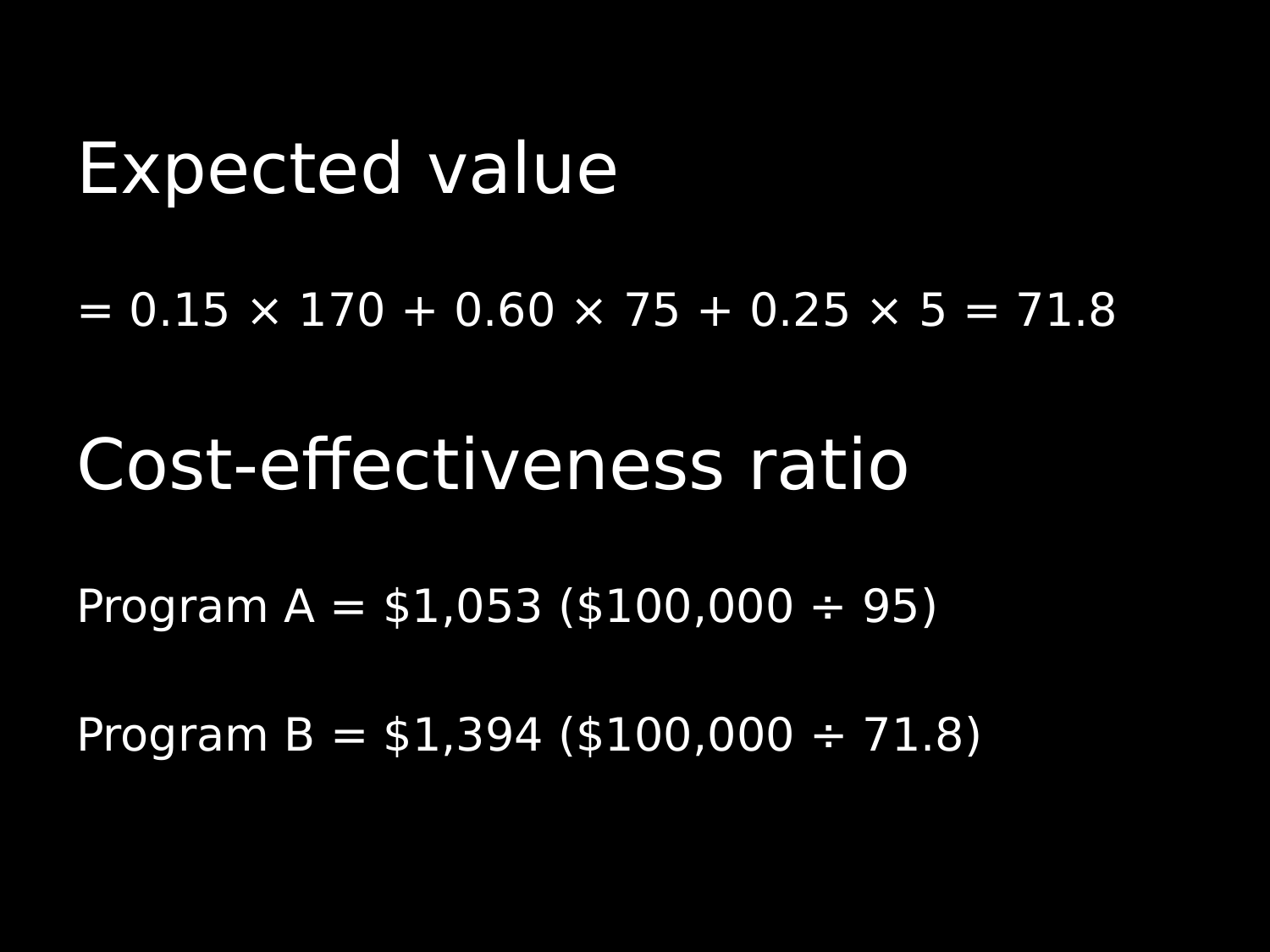

Expected value

= 0.15 × 170 + 0.60 × 75 + 0.25 × 5 = 71.8

Cost-effectiveness ratio

Program A = $1,053 ($100,000 ÷ 95)

Program B = $1,394 ($100,000 ÷ 71.8)